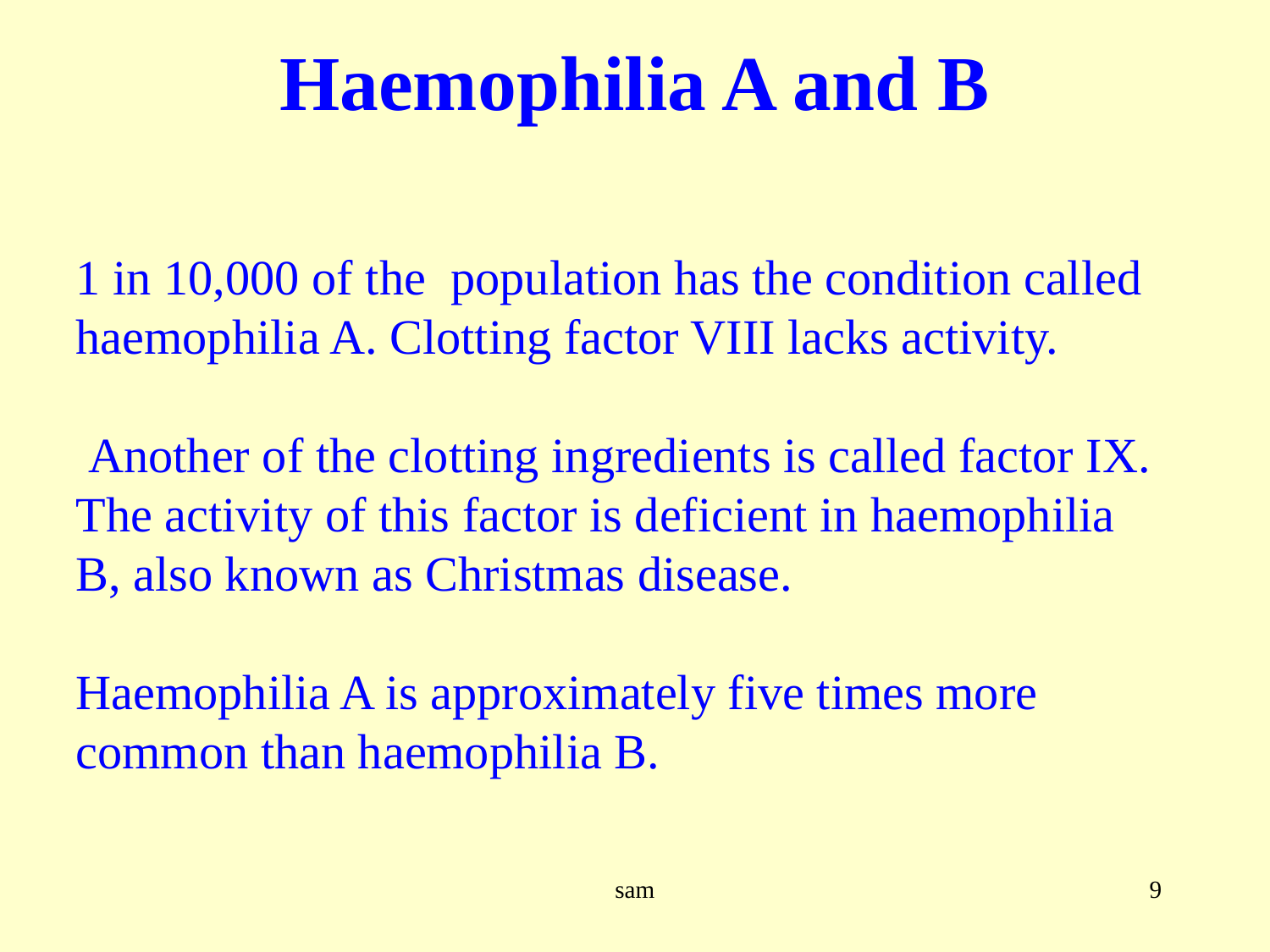

# Haemophilia A and B

1 in 10,000 of the  population has the condition called haemophilia A. Clotting factor VIII lacks activity.

 Another of the clotting ingredients is called factor IX. The activity of this factor is deficient in haemophilia B, also known as Christmas disease.

Haemophilia A is approximately five times more common than haemophilia B.

sam
9